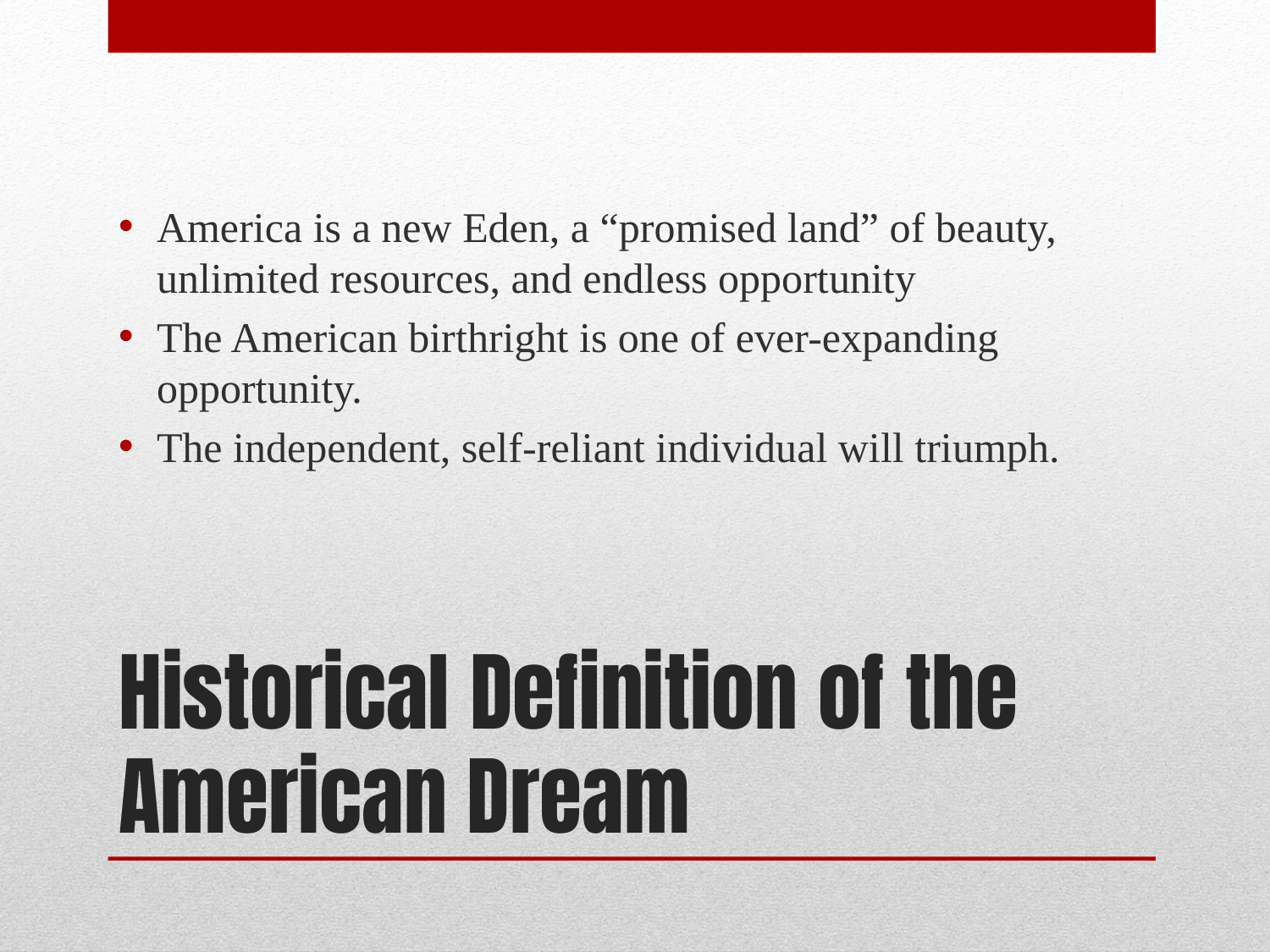

America is a new Eden, a “promised land” of beauty, unlimited resources, and endless opportunity
The American birthright is one of ever-expanding opportunity.
The independent, self-reliant individual will triumph.

# Historical Definition of the American Dream